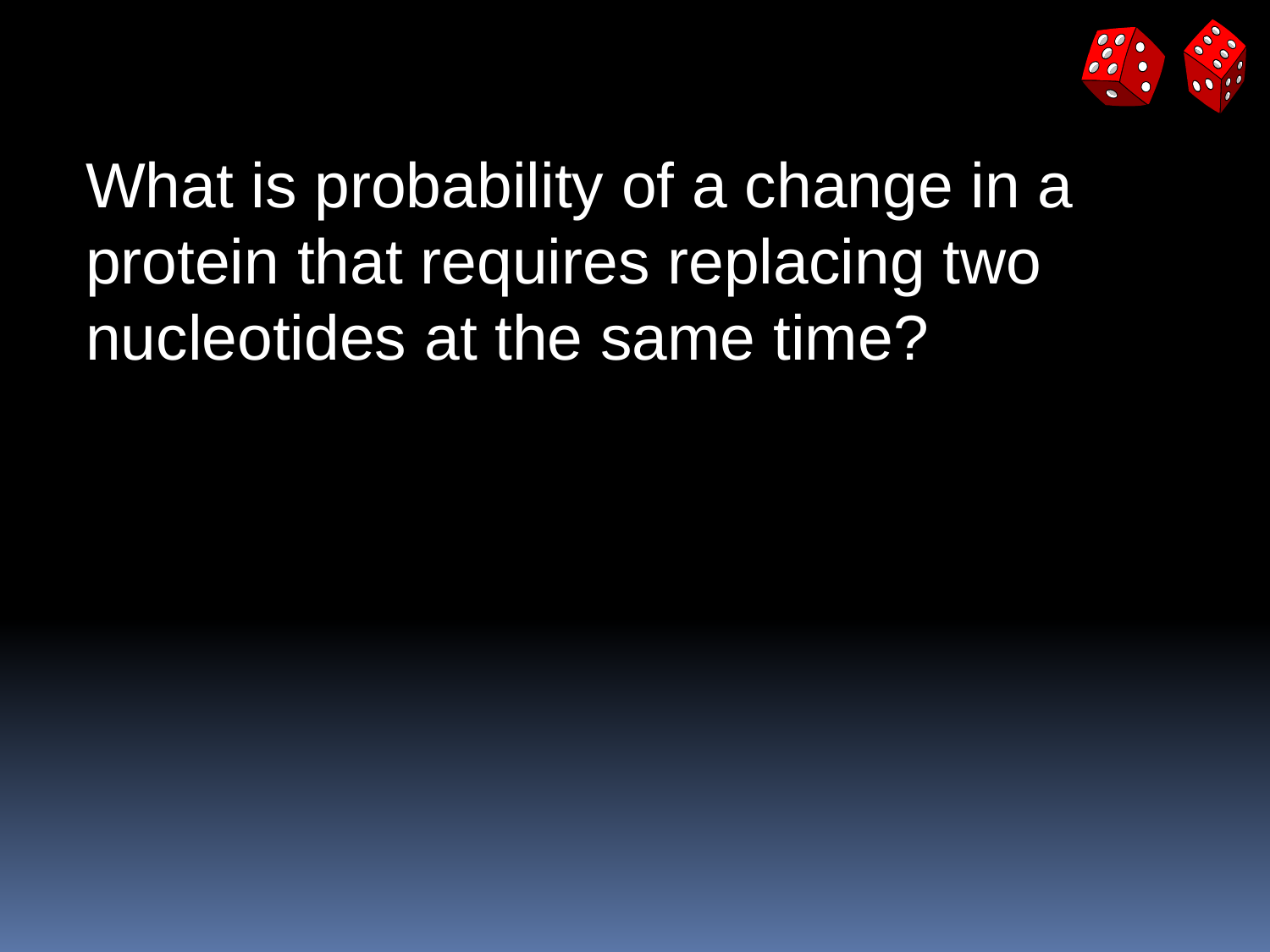

#
What is probability of a change in a protein that requires replacing two nucleotides at the same time?